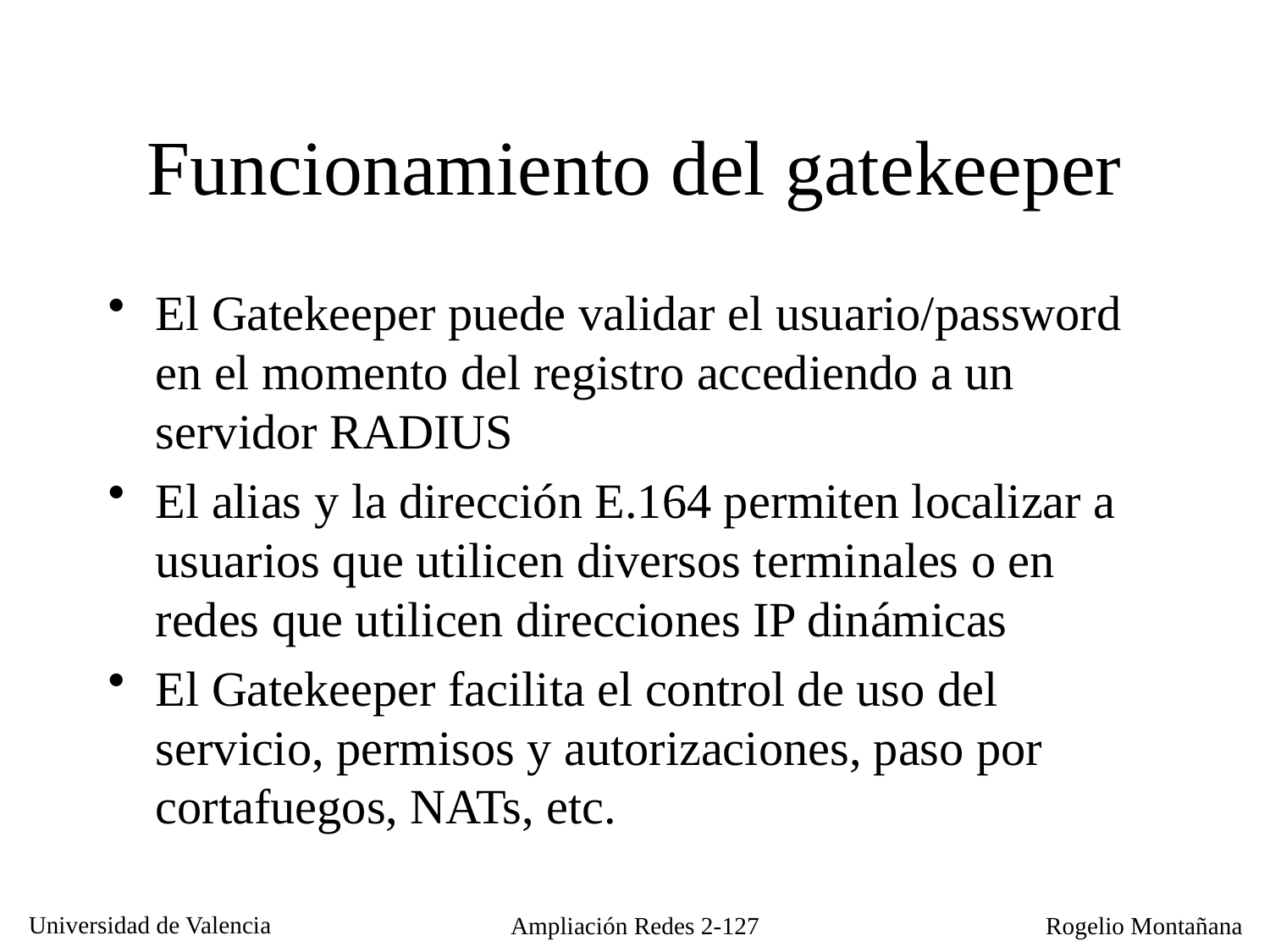

# Funcionamiento del gatekeeper
El Gatekeeper puede validar el usuario/password en el momento del registro accediendo a un servidor RADIUS
El alias y la dirección E.164 permiten localizar a usuarios que utilicen diversos terminales o en redes que utilicen direcciones IP dinámicas
El Gatekeeper facilita el control de uso del servicio, permisos y autorizaciones, paso por cortafuegos, NATs, etc.
Ampliación Redes 2-127